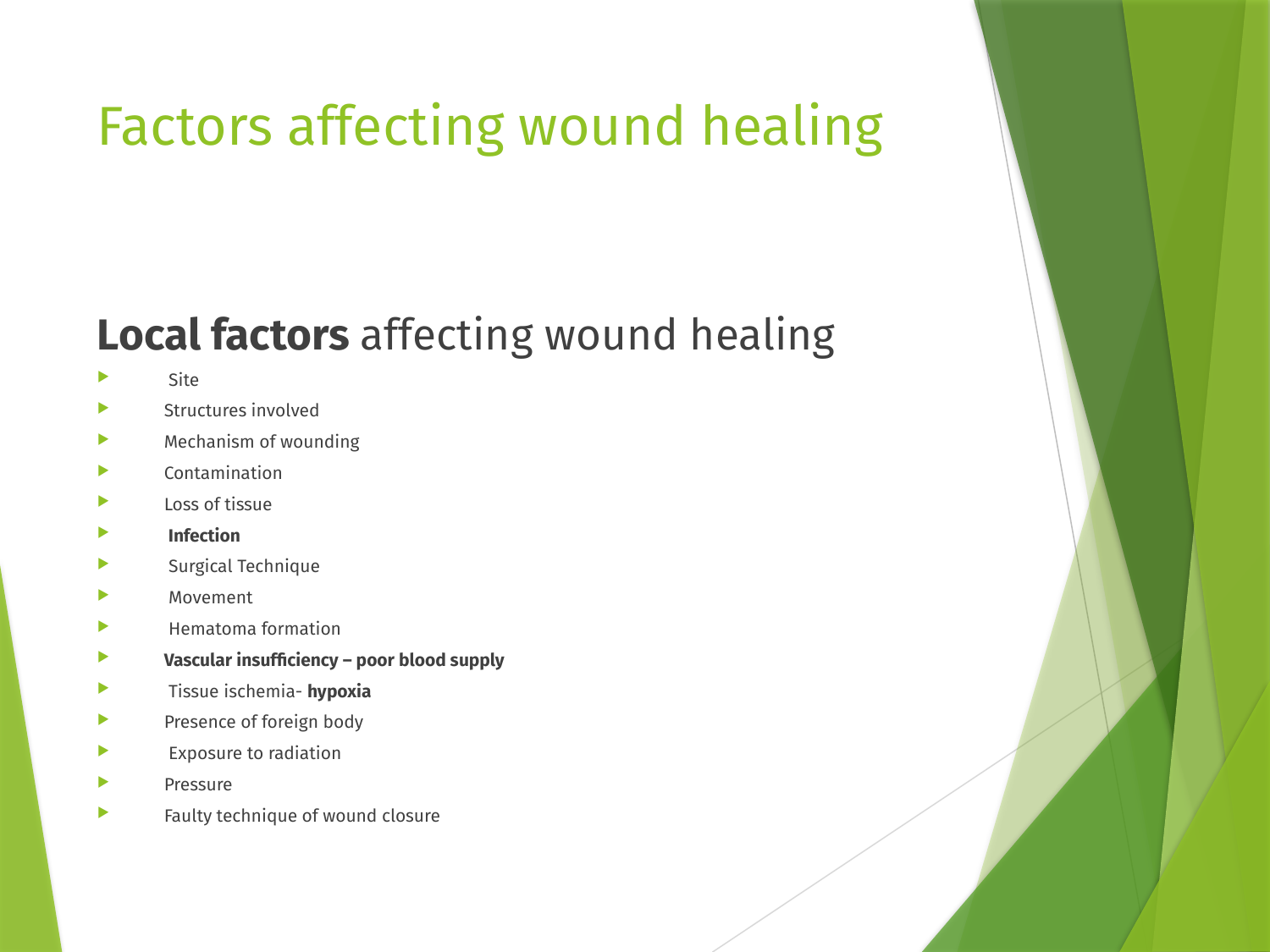

# Factors affecting wound healing
Local factors affecting wound healing
 Site
Structures involved
Mechanism of wounding
Contamination
Loss of tissue
 Infection
 Surgical Technique
 Movement
 Hematoma formation
Vascular insufficiency – poor blood supply
 Tissue ischemia- hypoxia
Presence of foreign body
 Exposure to radiation
Pressure
Faulty technique of wound closure